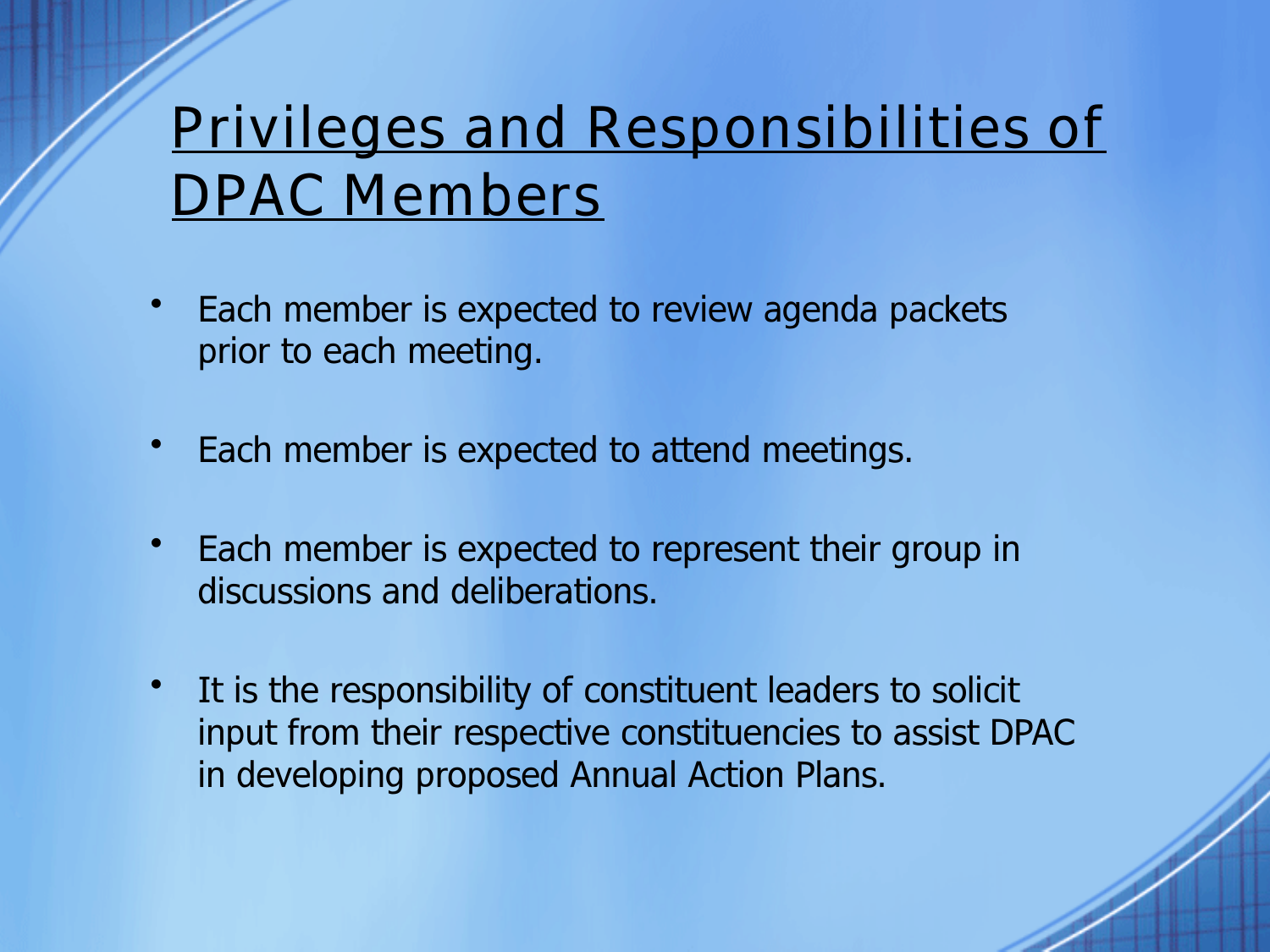

# Privileges and Responsibilities of DPAC Members

Each member is expected to review agenda packets prior to each meeting.

Each member is expected to attend meetings.

Each member is expected to represent their group in discussions and deliberations.

It is the responsibility of constituent leaders to solicit input from their respective constituencies to assist DPAC in developing proposed Annual Action Plans.